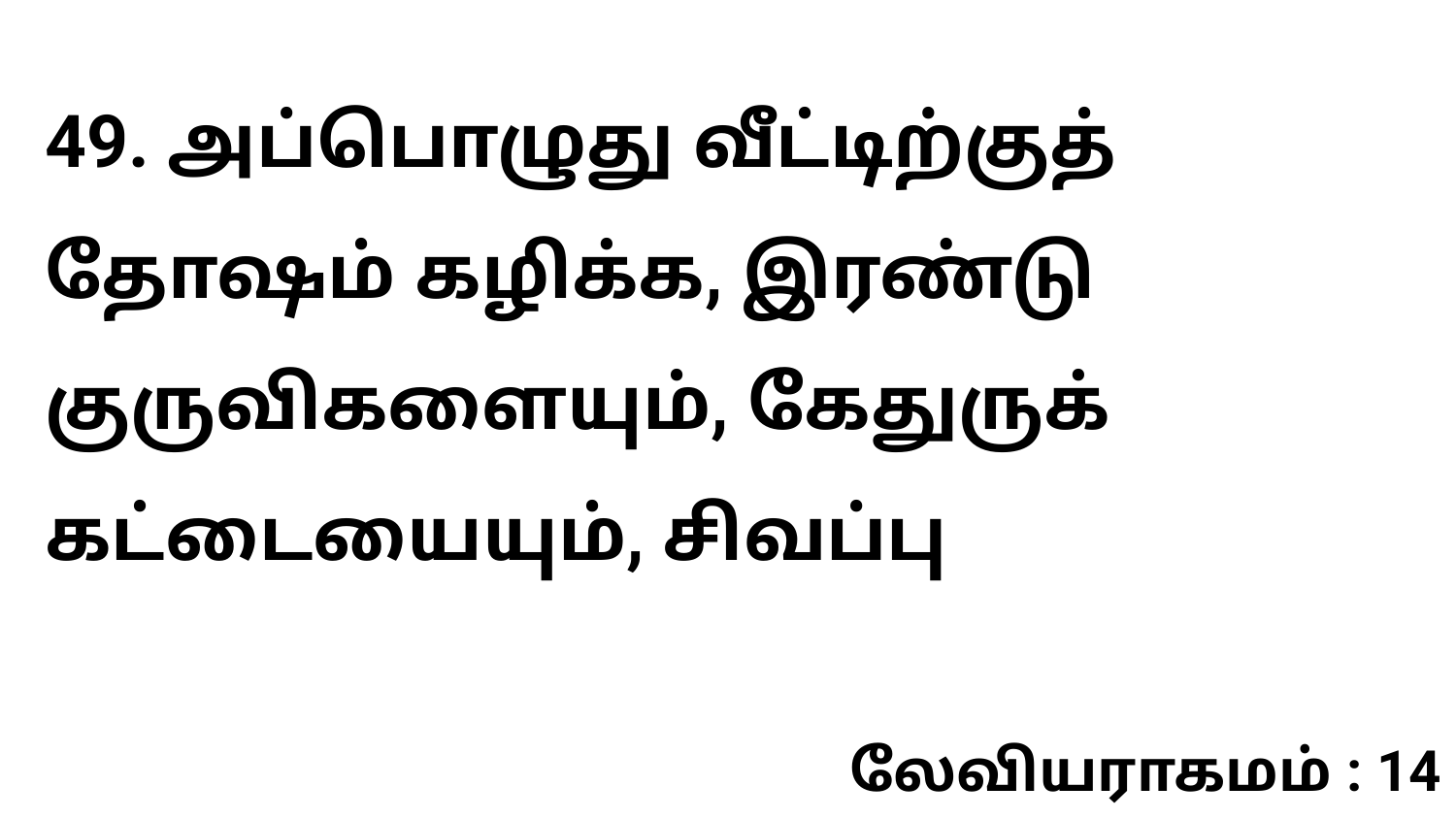

49. அப்பொழுது வீட்டிற்குத் தோஷம் கழிக்க, இரண்டு குருவிகளையும், கேதுருக் கட்டையையும், சிவப்பு
லேவியராகமம் : 14